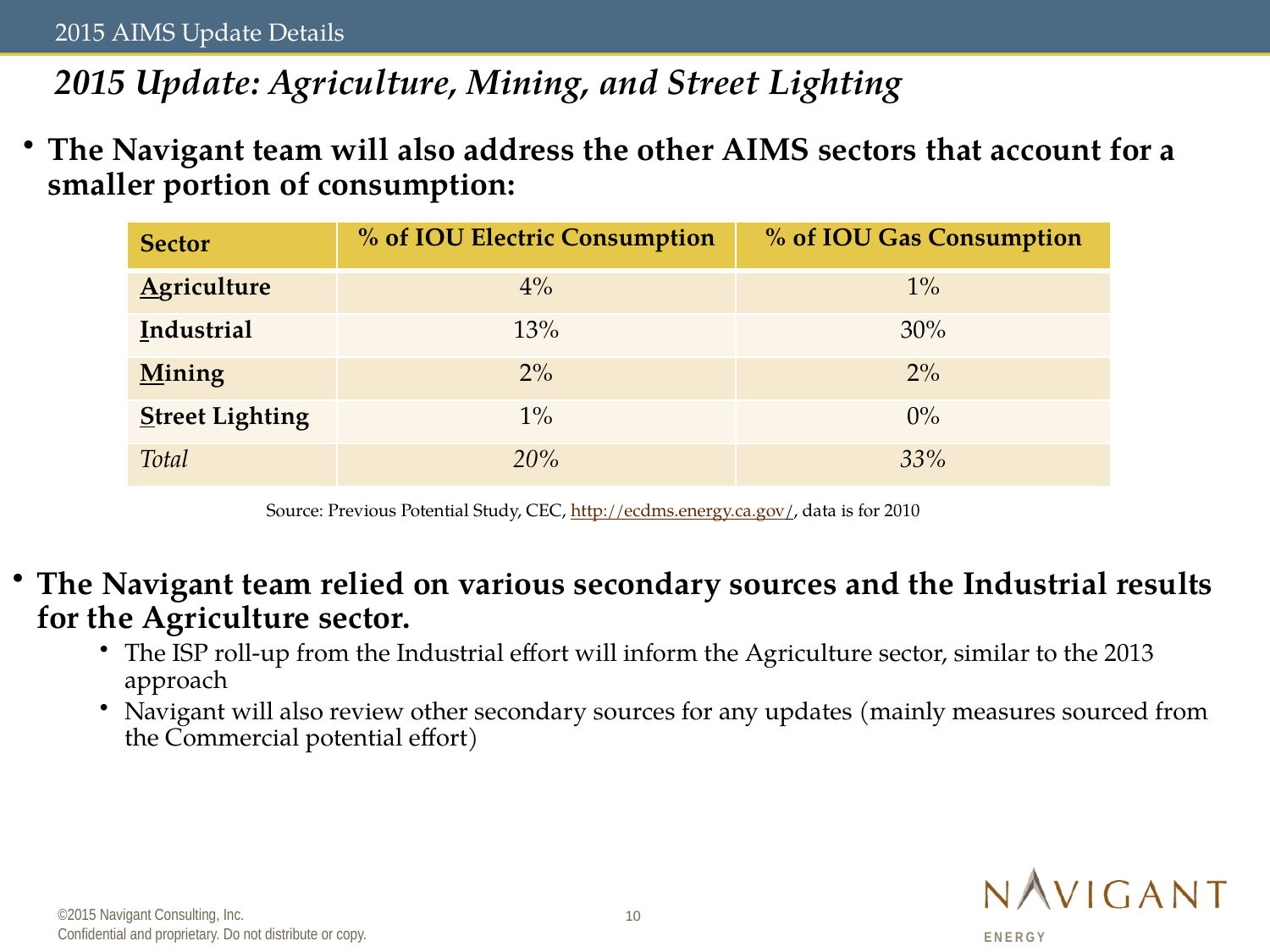

# 2015 AIMS Update Details
2015 Update: Agriculture, Mining, and Street Lighting
The Navigant team will also address the other AIMS sectors that account for a smaller portion of consumption:
| Sector | % of IOU Electric Consumption | % of IOU Gas Consumption |
| --- | --- | --- |
| Agriculture | 4% | 1% |
| Industrial | 13% | 30% |
| Mining | 2% | 2% |
| Street Lighting | 1% | 0% |
| Total | 20% | 33% |
Source: Previous Potential Study, CEC, http://ecdms.energy.ca.gov/, data is for 2010
The Navigant team relied on various secondary sources and the Industrial results for the Agriculture sector.
The ISP roll-up from the Industrial effort will inform the Agriculture sector, similar to the 2013 approach
Navigant will also review other secondary sources for any updates (mainly measures sourced from the Commercial potential effort)